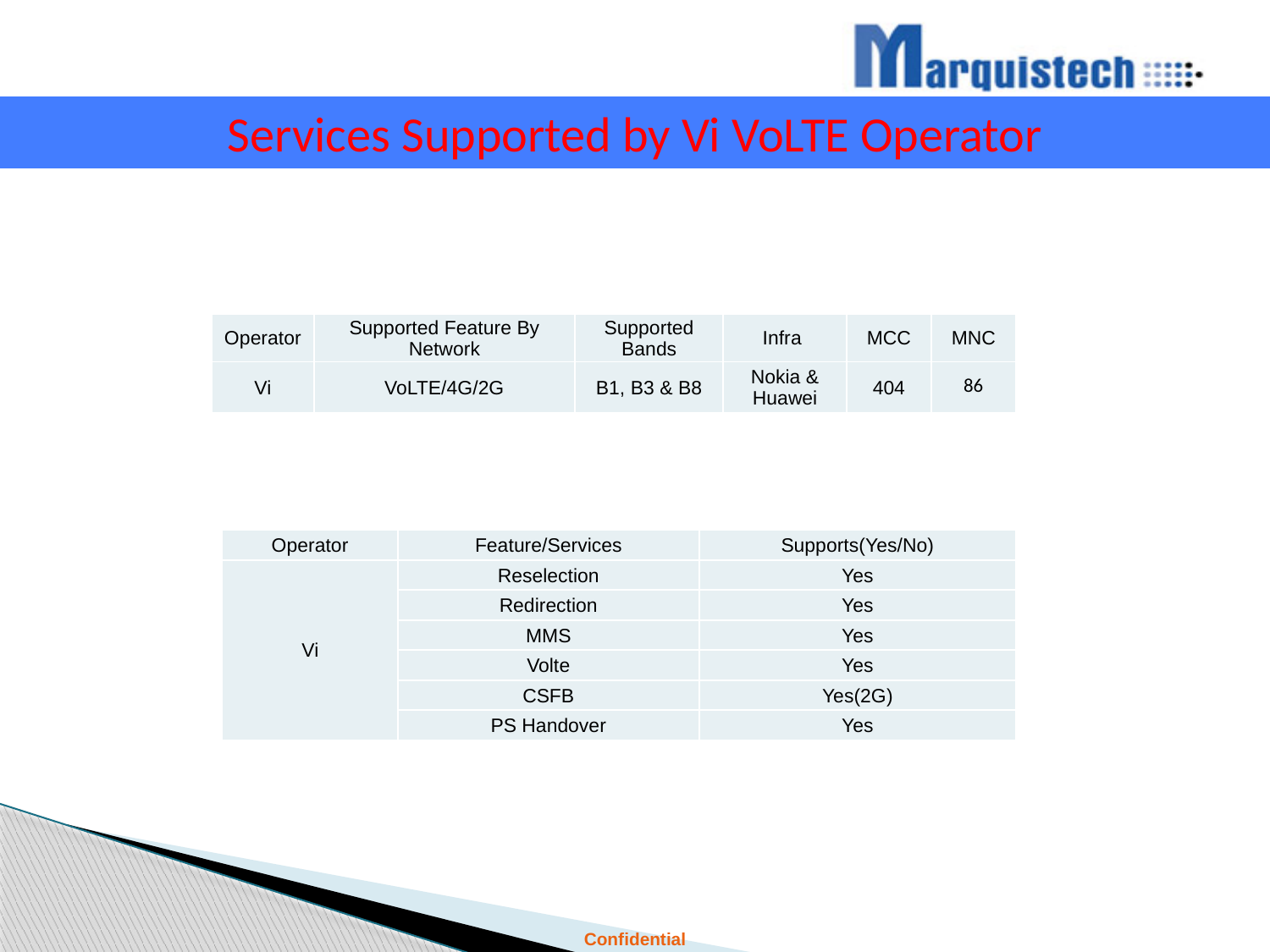

Services Supported by Vi VoLTE Operator

| Operator | Supported Feature By Network | Supported Bands | Infra | MCC | MNC |
| --- | --- | --- | --- | --- | --- |
| Vi | VoLTE/4G/2G | B1, B3 & B8 | Nokia & Huawei | 404 | 86 |
| Operator | Feature/Services | Supports(Yes/No) |
| --- | --- | --- |
| Vi | Reselection | Yes |
|  | Redirection | Yes |
|  | MMS | Yes |
|  | Volte | Yes |
|  | CSFB | Yes(2G) |
|  | PS Handover | Yes |